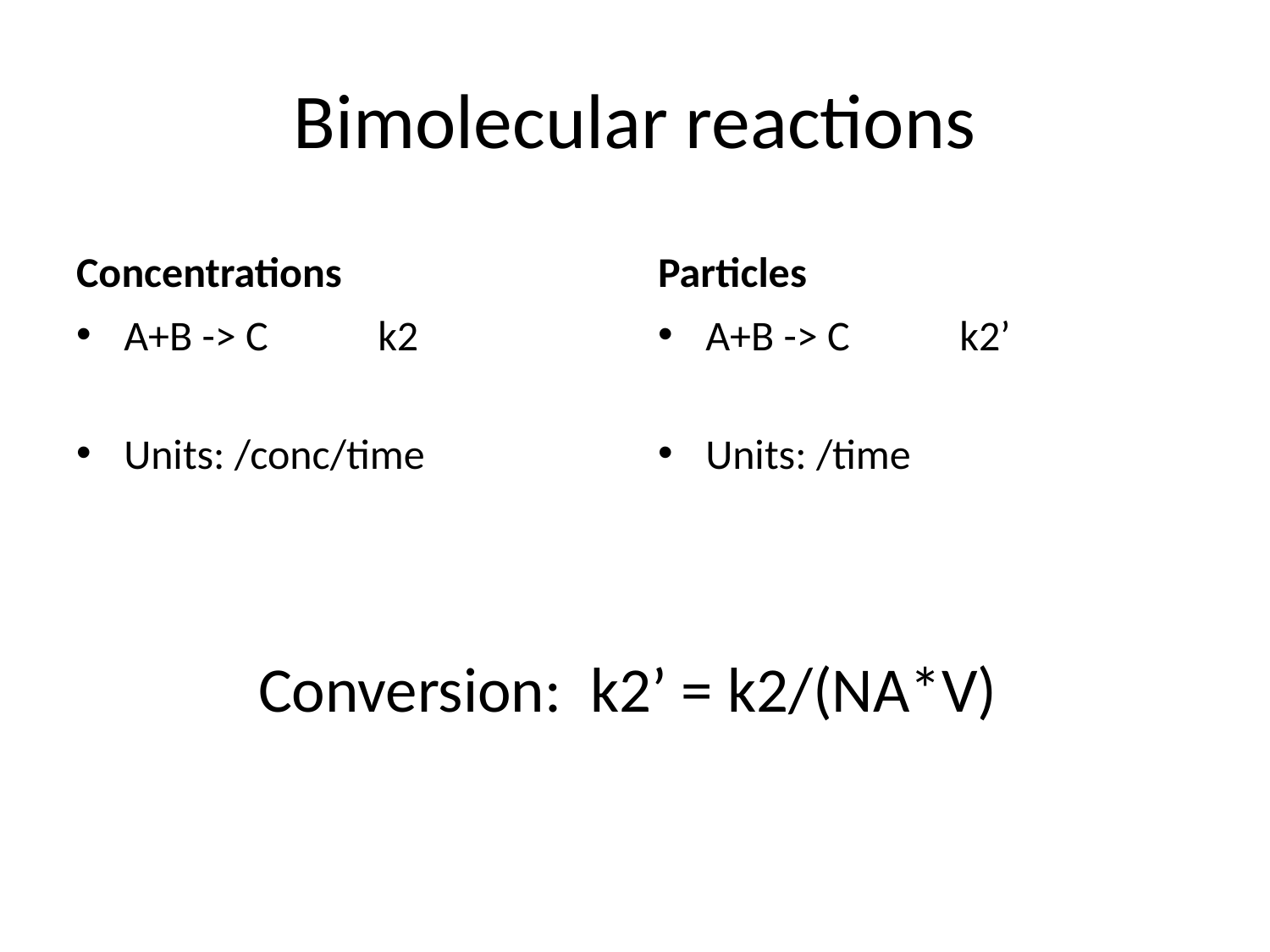

# Bimolecular reactions
Concentrations
Particles
A+B -> C	k2

Units: /conc/time
A+B -> C	k2’

Units: /time
Conversion:  k2’ = k2/(NA*V)